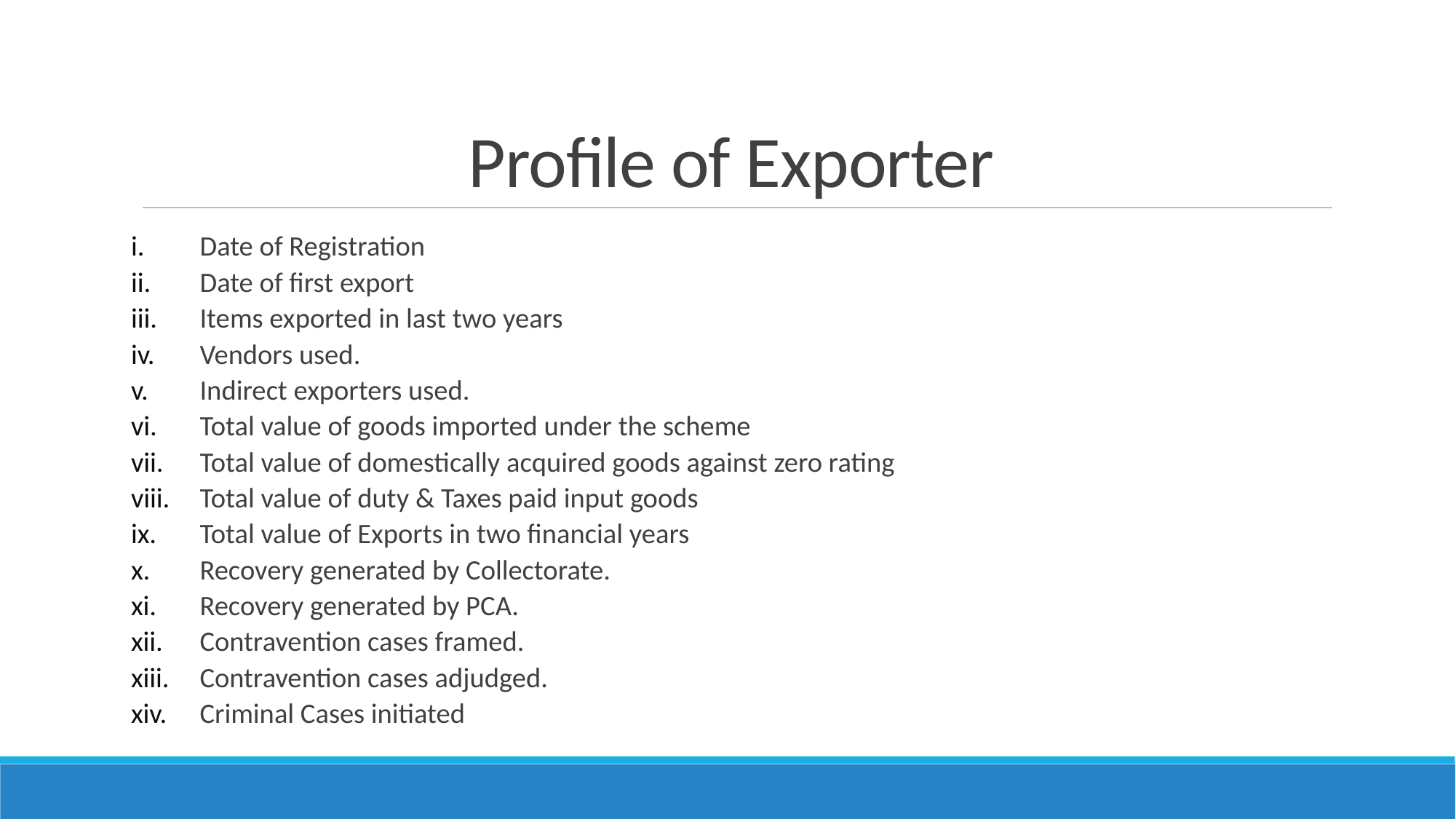

# Profile of Exporter
Date of Registration
Date of first export
Items exported in last two years
Vendors used.
Indirect exporters used.
Total value of goods imported under the scheme
Total value of domestically acquired goods against zero rating
Total value of duty & Taxes paid input goods
Total value of Exports in two financial years
Recovery generated by Collectorate.
Recovery generated by PCA.
Contravention cases framed.
Contravention cases adjudged.
Criminal Cases initiated